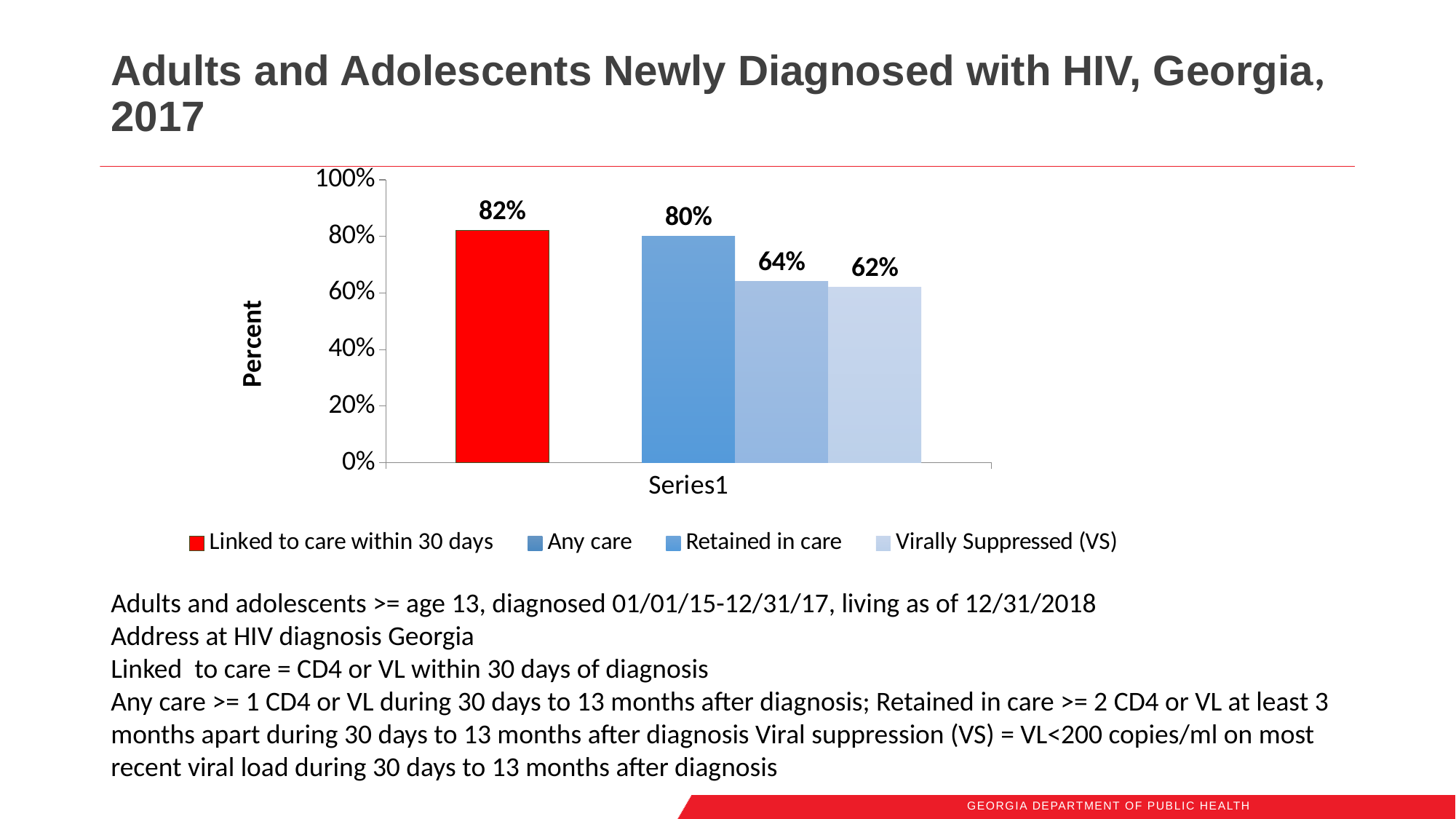

# Adults and Adolescents Newly Diagnosed with HIV, Georgia, 2017

### Chart

| Category | Linked to care within 30 days  | Any care  | Retained in care  | #REF! | Virally Suppressed (VS)  |
|---|---|---|---|---|---|
|  | 0.82 | None | 0.8 | 0.64 | 0.62 |

### Chart

| Category |
|---|
Adults and adolescents >= age 13, diagnosed 01/01/15-12/31/17, living as of 12/31/2018
Address at HIV diagnosis Georgia
Linked  to care = CD4 or VL within 30 days of diagnosis
Any care >= 1 CD4 or VL during 30 days to 13 months after diagnosis; Retained in care >= 2 CD4 or VL at least 3 months apart during 30 days to 13 months after diagnosis Viral suppression (VS) = VL<200 copies/ml on most recent viral load during 30 days to 13 months after diagnosis